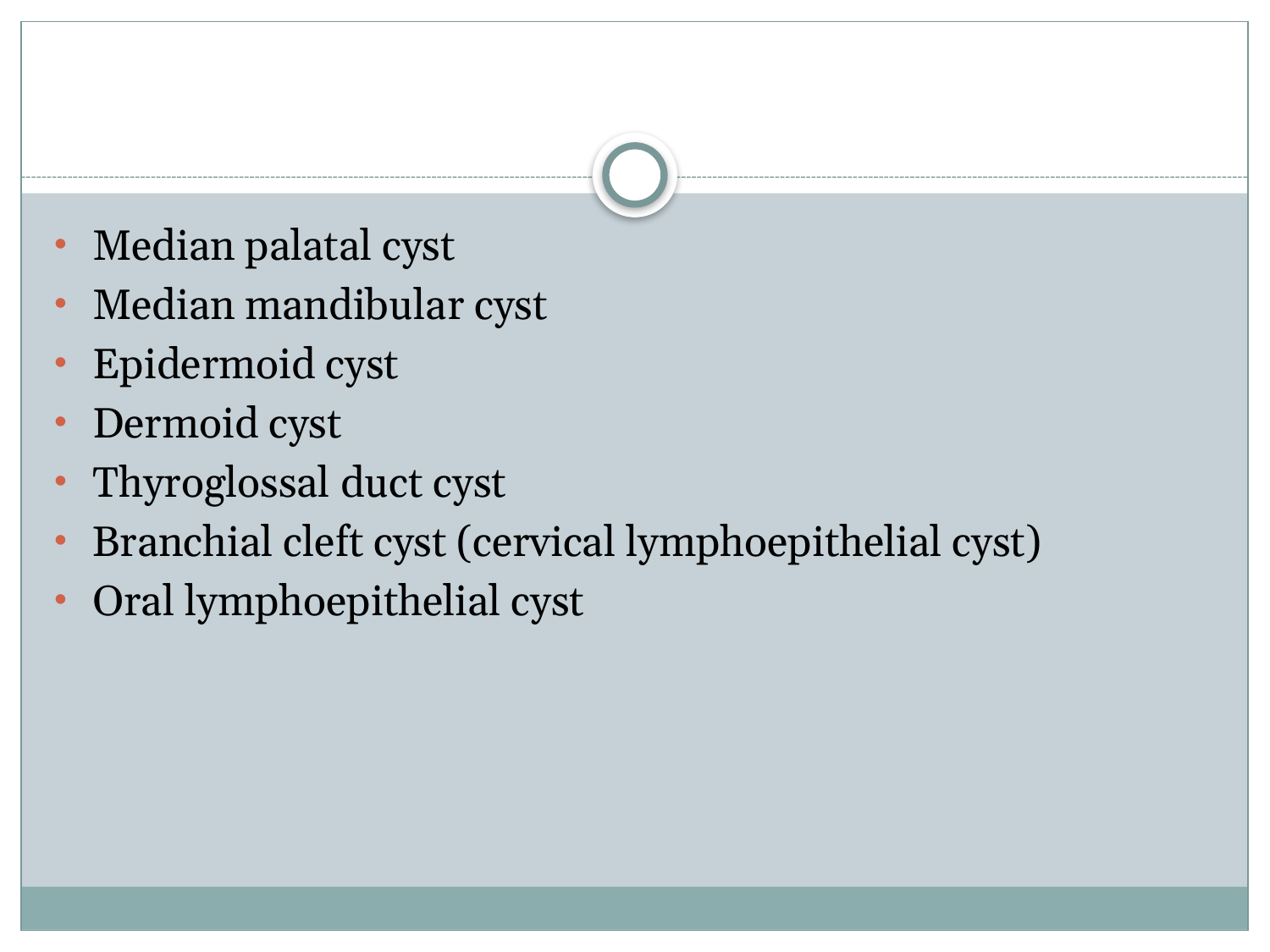

#
Median palatal cyst
Median mandibular cyst
Epidermoid cyst
Dermoid cyst
Thyroglossal duct cyst
Branchial cleft cyst (cervical lymphoepithelial cyst)
Oral lymphoepithelial cyst